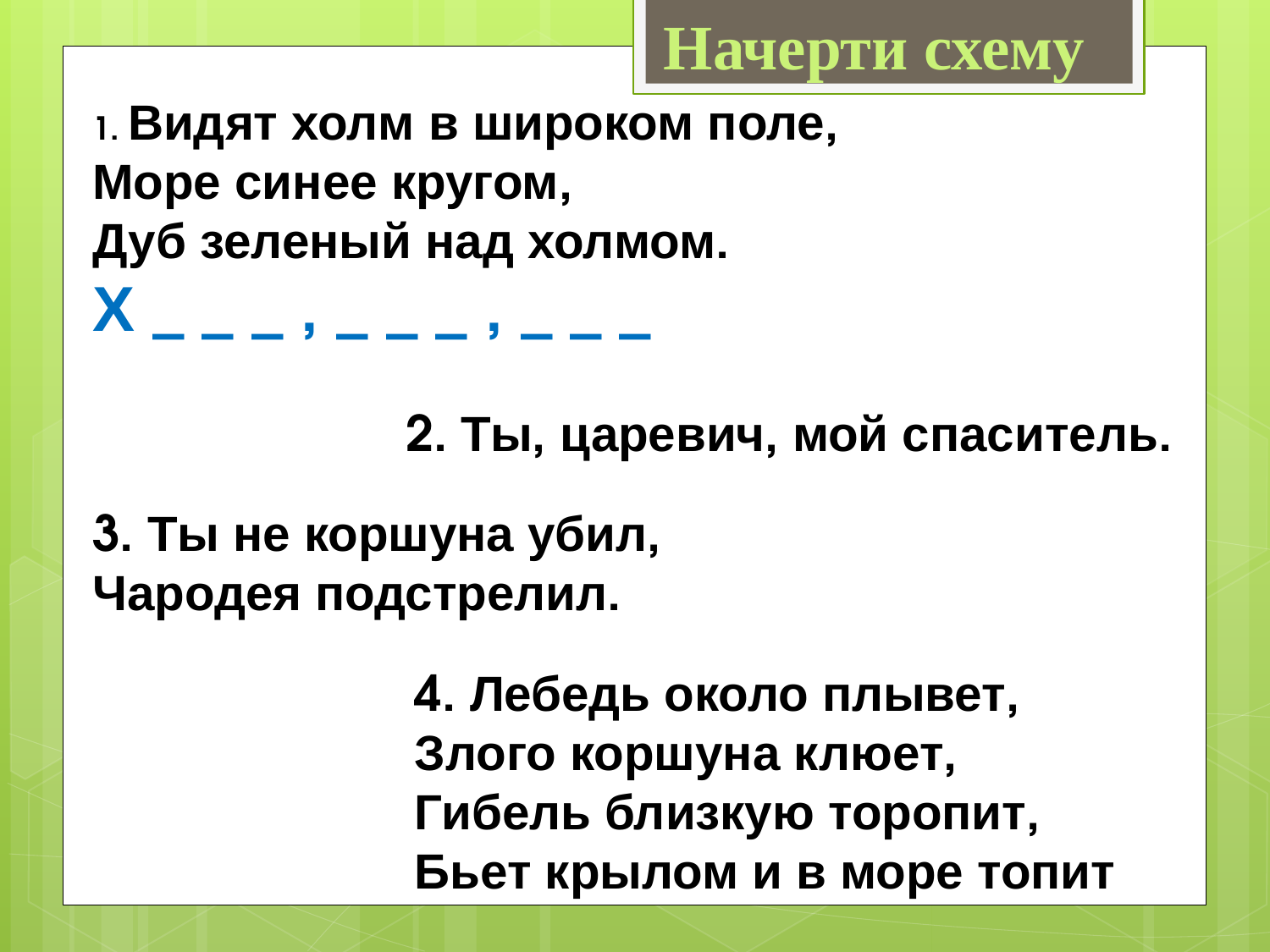

Начерти схему
1. Видят холм в широком поле,
Море синее кругом,
Дуб зеленый над холмом.
Х _ _ _ , _ _ _ , _ _ _
2. Ты, царевич, мой спаситель.
3. Ты не коршуна убил,
Чародея подстрелил.
4. Лебедь около плывет,
Злого коршуна клюет,
Гибель близкую торопит,
Бьет крылом и в море топит